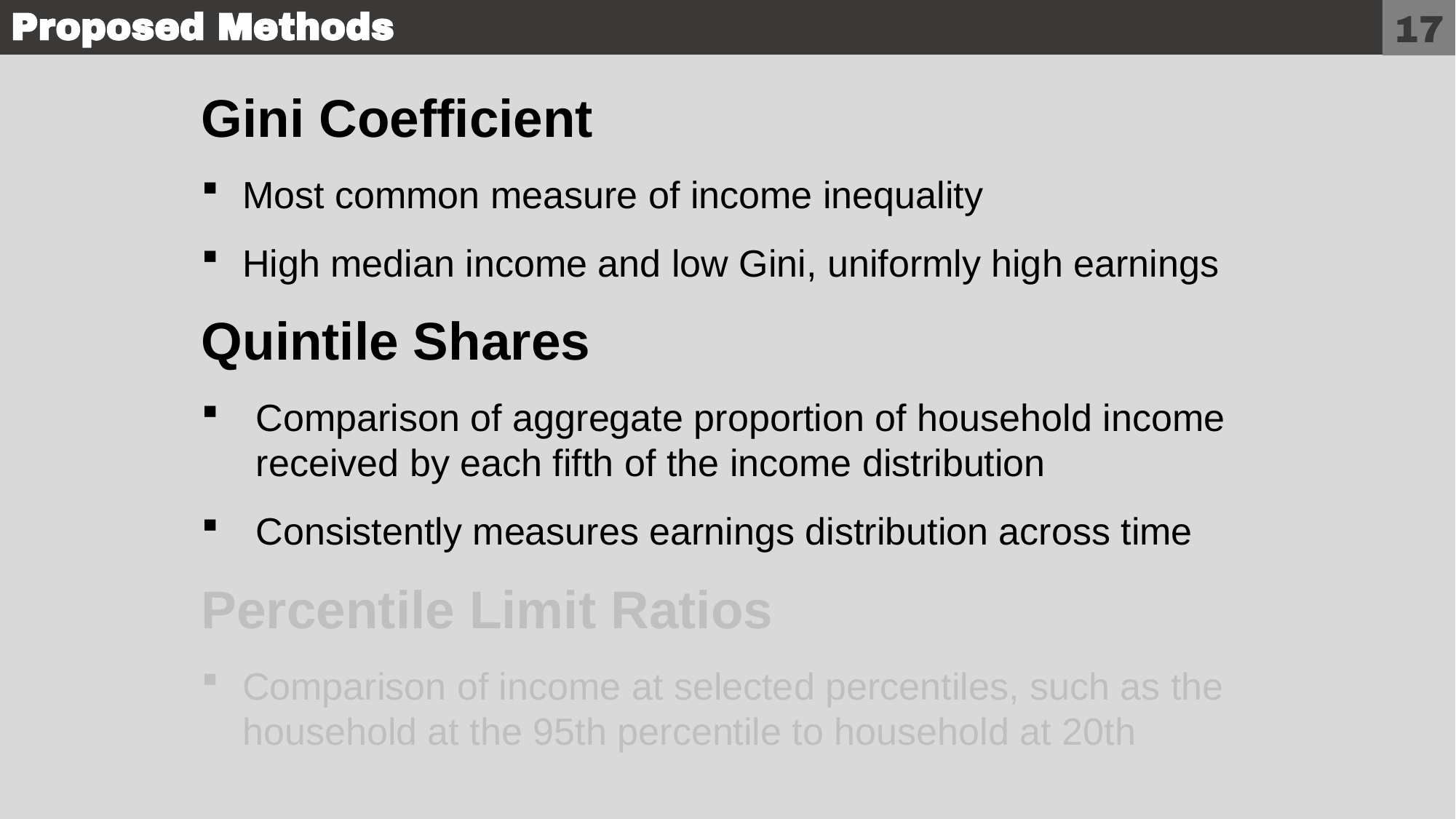

Proposed Methods
17
Gini Coefficient
Most common measure of income inequality
High median income and low Gini, uniformly high earnings
Quintile Shares
Comparison of aggregate proportion of household income received by each fifth of the income distribution
Consistently measures earnings distribution across time
Percentile Limit Ratios
Comparison of income at selected percentiles, such as the household at the 95th percentile to household at 20th